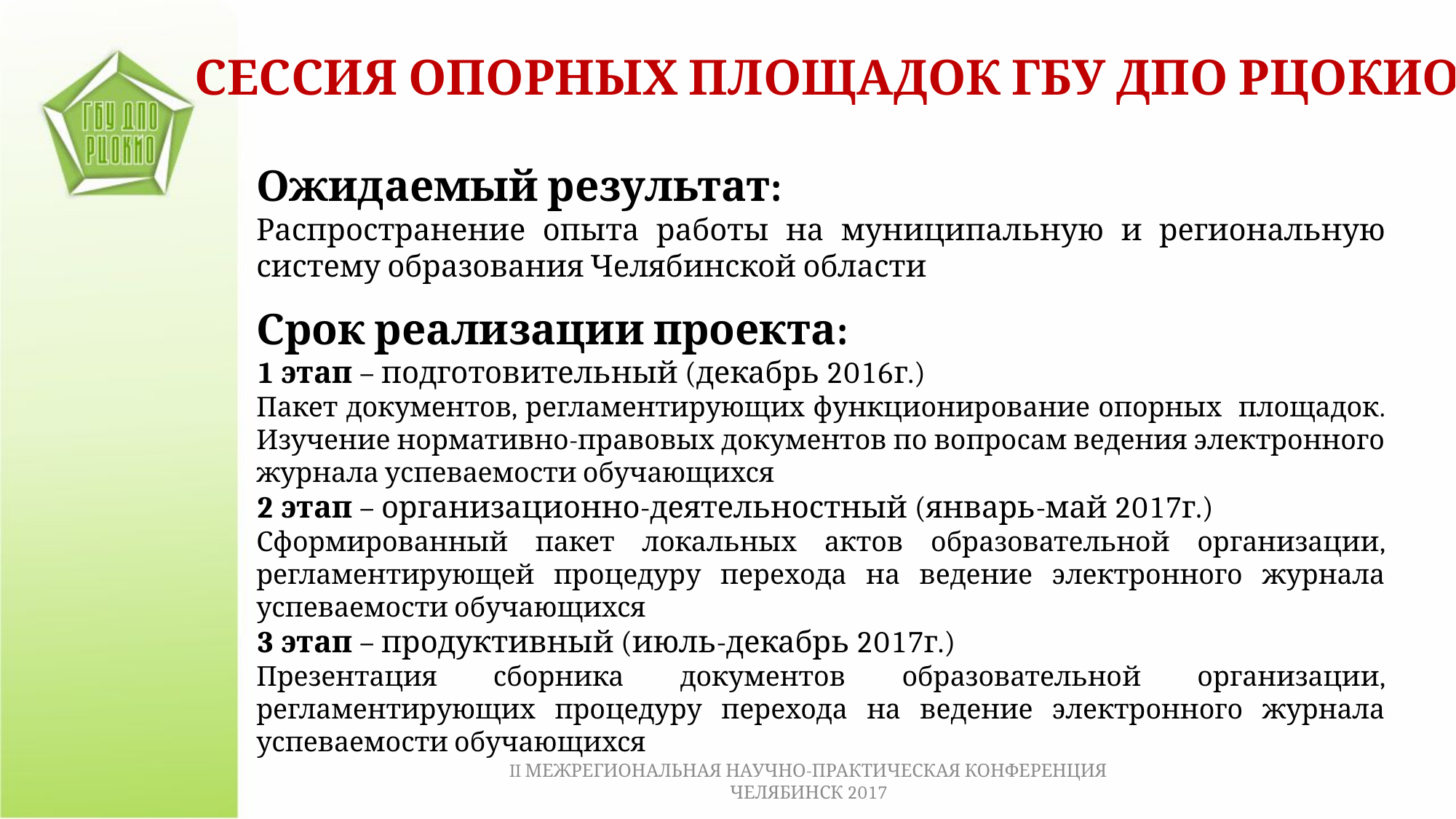

СЕССИЯ ОПОРНЫХ ПЛОЩАДОК ГБУ ДПО РЦОКИО
Ожидаемый результат:
Распространение опыта работы на муниципальную и региональную систему образования Челябинской области

Срок реализации проекта:
1 этап – подготовительный (декабрь 2016г.)
Пакет документов, регламентирующих функционирование опорных  площадок. Изучение нормативно-правовых документов по вопросам ведения электронного журнала успеваемости обучающихся
2 этап – организационно-деятельностный (январь-май 2017г.)
Сформированный пакет локальных актов образовательной организации, регламентирующей процедуру перехода на ведение электронного журнала успеваемости обучающихся
3 этап – продуктивный (июль-декабрь 2017г.)
Презентация сборника документов образовательной организации, регламентирующих процедуру перехода на ведение электронного журнала успеваемости обучающихся

II МЕЖРЕГИОНАЛЬНАЯ НАУЧНО-ПРАКТИЧЕСКАЯ КОНФЕРЕНЦИЯ ЧЕЛЯБИНСК 2017